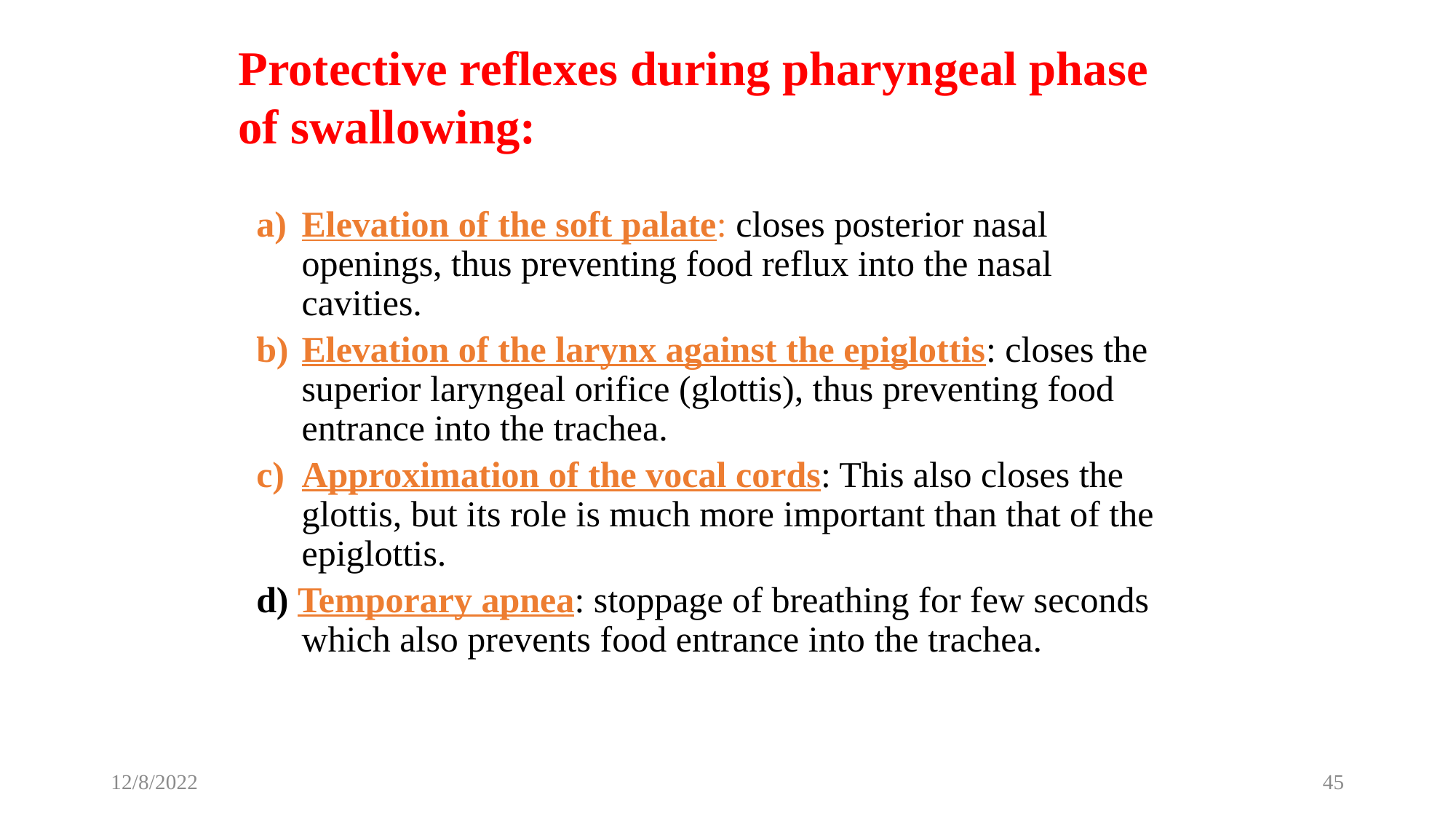

Protective reflexes during pharyngeal phase of swallowing:
Elevation of the soft palate: closes posterior nasal openings, thus preventing food reflux into the nasal cavities.
Elevation of the larynx against the epiglottis: closes the superior laryngeal orifice (glottis), thus preventing food entrance into the trachea.
Approximation of the vocal cords: This also closes the glottis, but its role is much more important than that of the epiglottis.
d) Temporary apnea: stoppage of breathing for few seconds which also prevents food entrance into the trachea.

12/8/2022
45